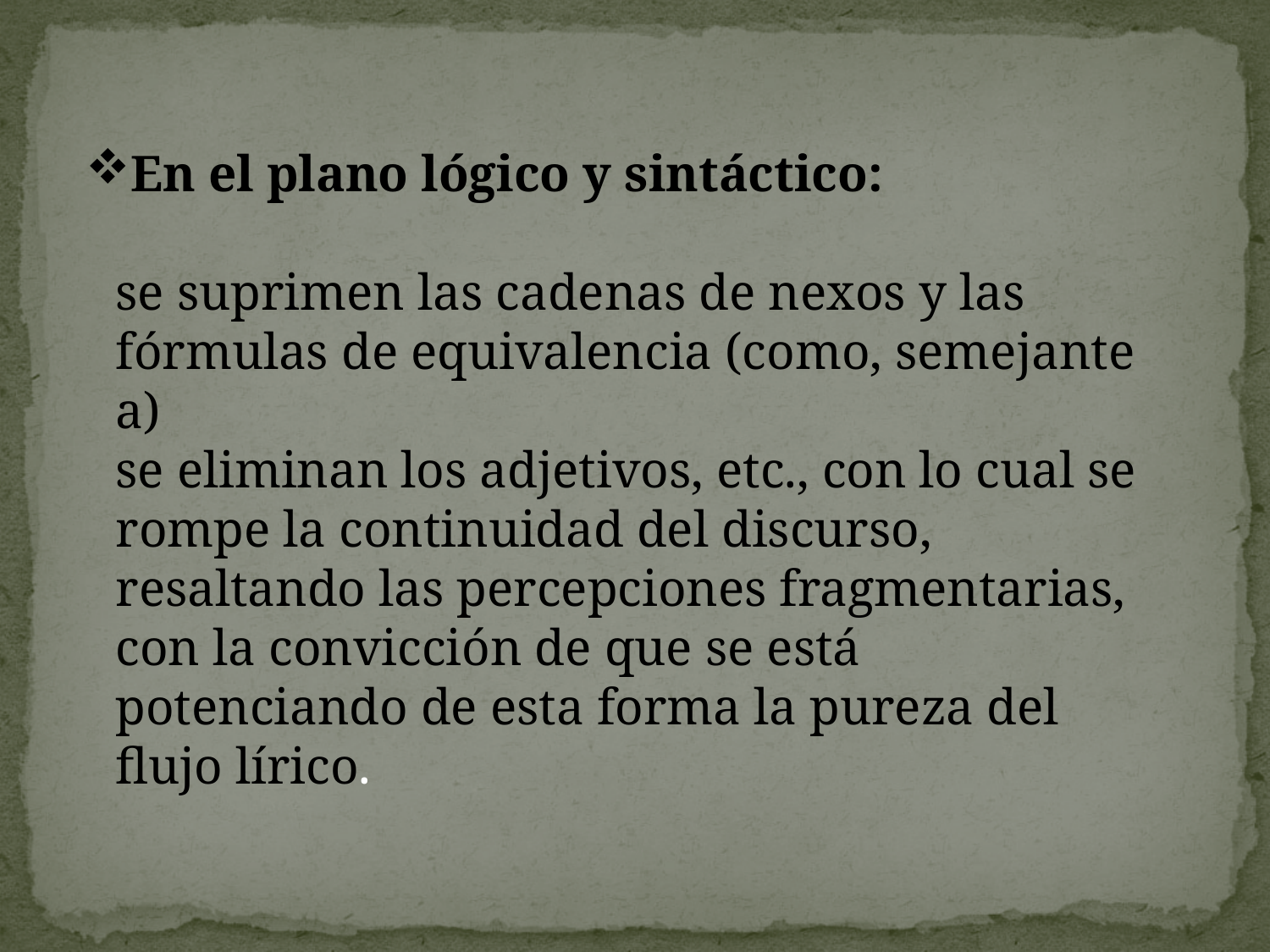

En el plano lógico y sintáctico:

se suprimen las cadenas de nexos y las fórmulas de equivalencia (como, semejante a)
se eliminan los adjetivos, etc., con lo cual se rompe la continuidad del discurso, resaltando las percepciones fragmentarias, con la convicción de que se está potenciando de esta forma la pureza del flujo lírico.